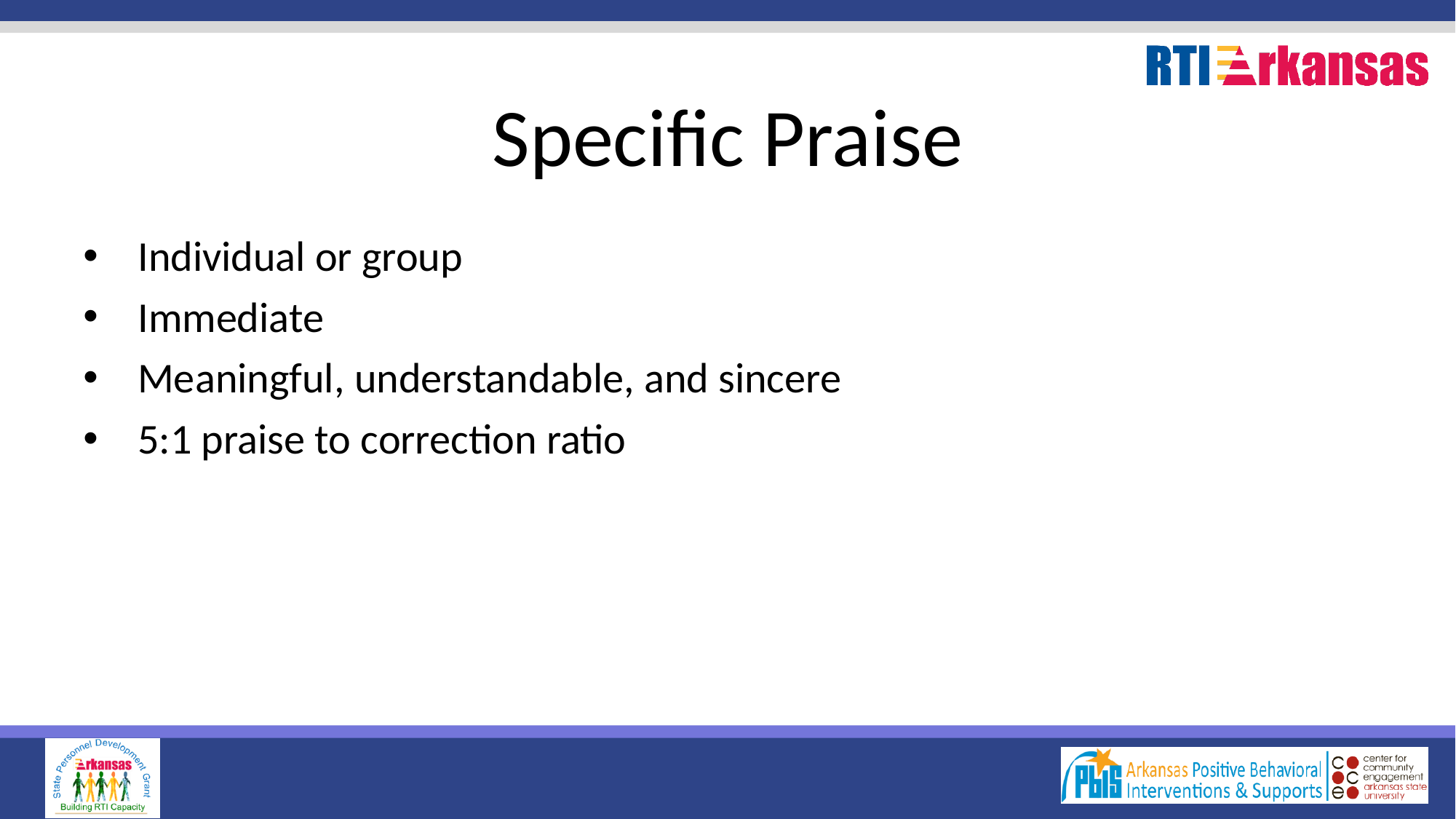

# Specific Praise
Individual or group
Immediate
Meaningful, understandable, and sincere
5:1 praise to correction ratio